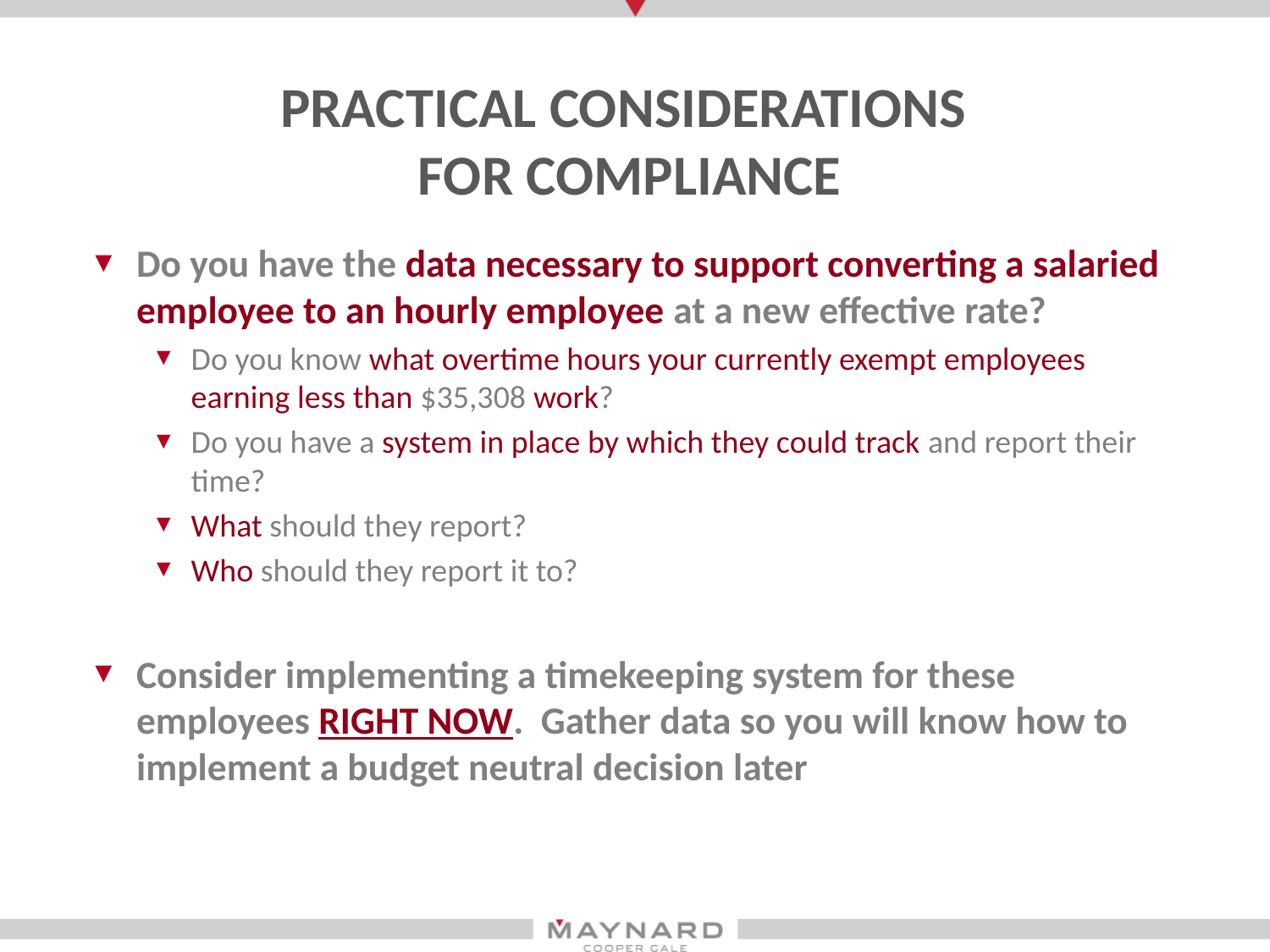

Practical considerations
for compliance
Do you have the data necessary to support converting a salaried employee to an hourly employee at a new effective rate?
Do you know what overtime hours your currently exempt employees earning less than $35,308 work?
Do you have a system in place by which they could track and report their time?
What should they report?
Who should they report it to?

Consider implementing a timekeeping system for these employees RIGHT NOW.  Gather data so you will know how to implement a budget neutral decision later